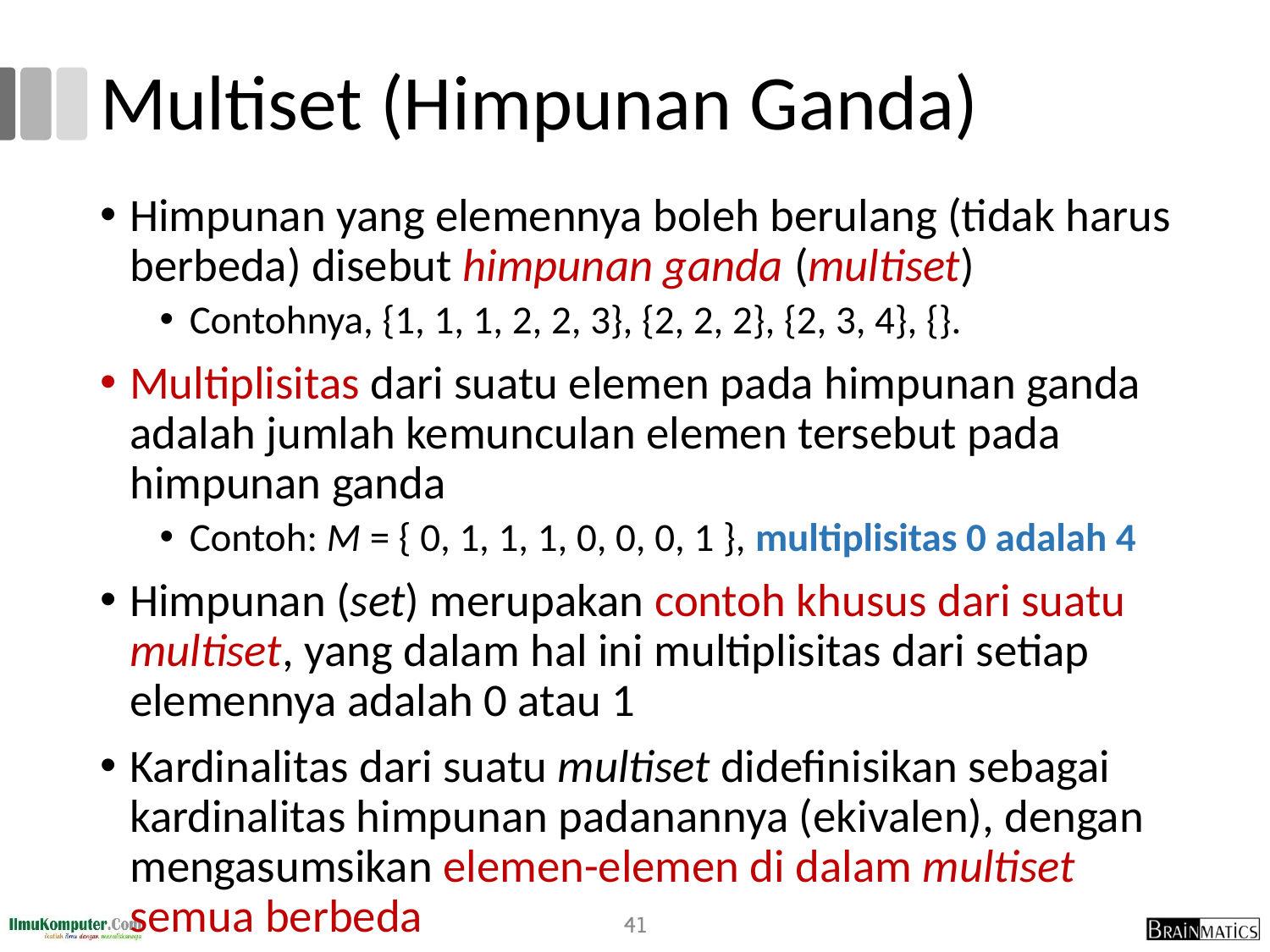

# Multiset (Himpunan Ganda)
Himpunan yang elemennya boleh berulang (tidak harus berbeda) disebut himpunan ganda (multiset)
Contohnya, {1, 1, 1, 2, 2, 3}, {2, 2, 2}, {2, 3, 4}, {}.
Multiplisitas dari suatu elemen pada himpunan ganda adalah jumlah kemunculan elemen tersebut pada himpunan ganda
Contoh: M = { 0, 1, 1, 1, 0, 0, 0, 1 }, multiplisitas 0 adalah 4
Himpunan (set) merupakan contoh khusus dari suatu multiset, yang dalam hal ini multiplisitas dari setiap elemennya adalah 0 atau 1
Kardinalitas dari suatu multiset didefinisikan sebagai kardinalitas himpunan padanannya (ekivalen), dengan mengasumsikan elemen-elemen di dalam multiset semua berbeda
41